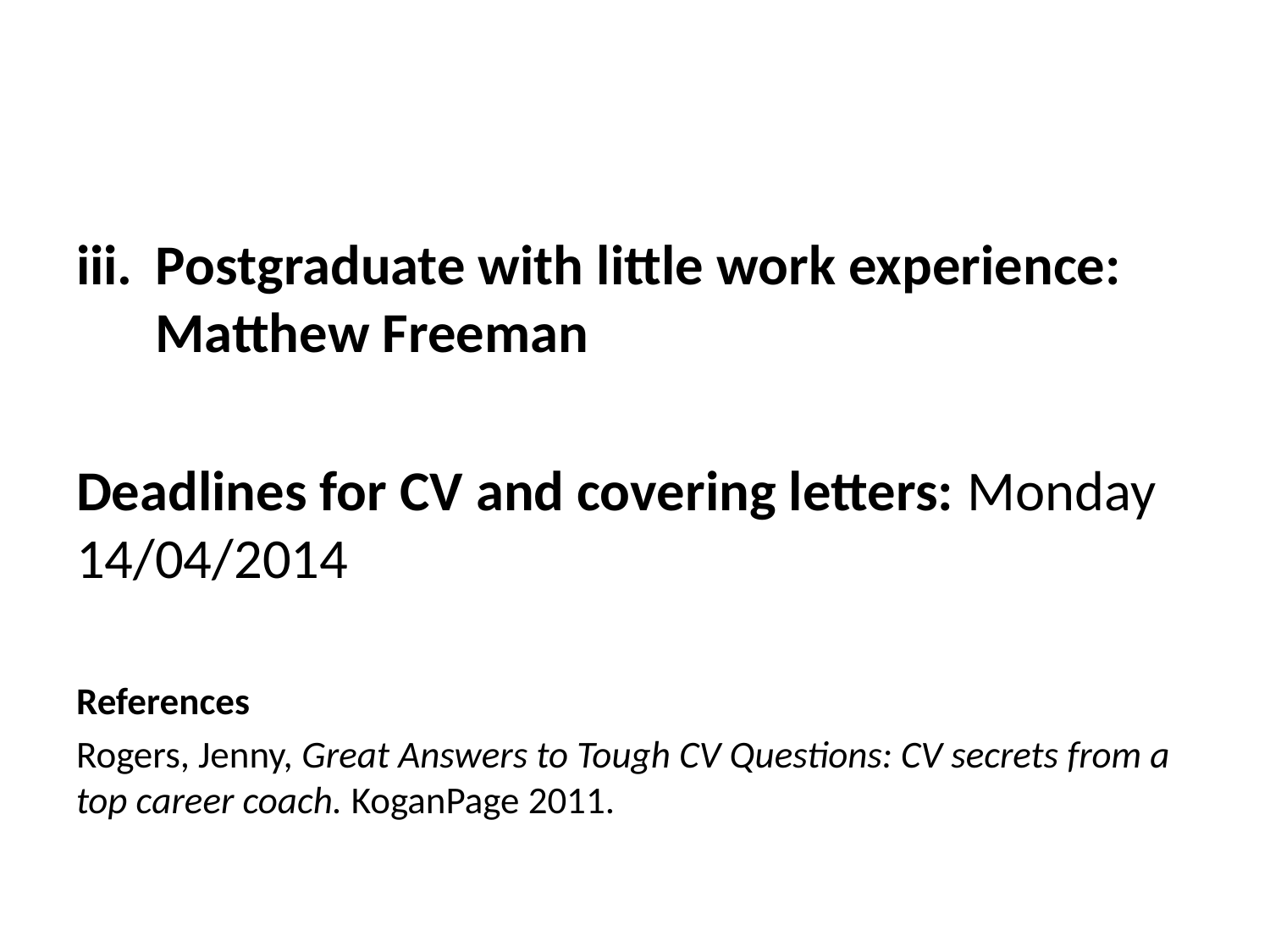

Postgraduate with little work experience: Matthew Freeman

Deadlines for CV and covering letters: Monday 14/04/2014

References
Rogers, Jenny, Great Answers to Tough CV Questions: CV secrets from a top career coach. KoganPage 2011.